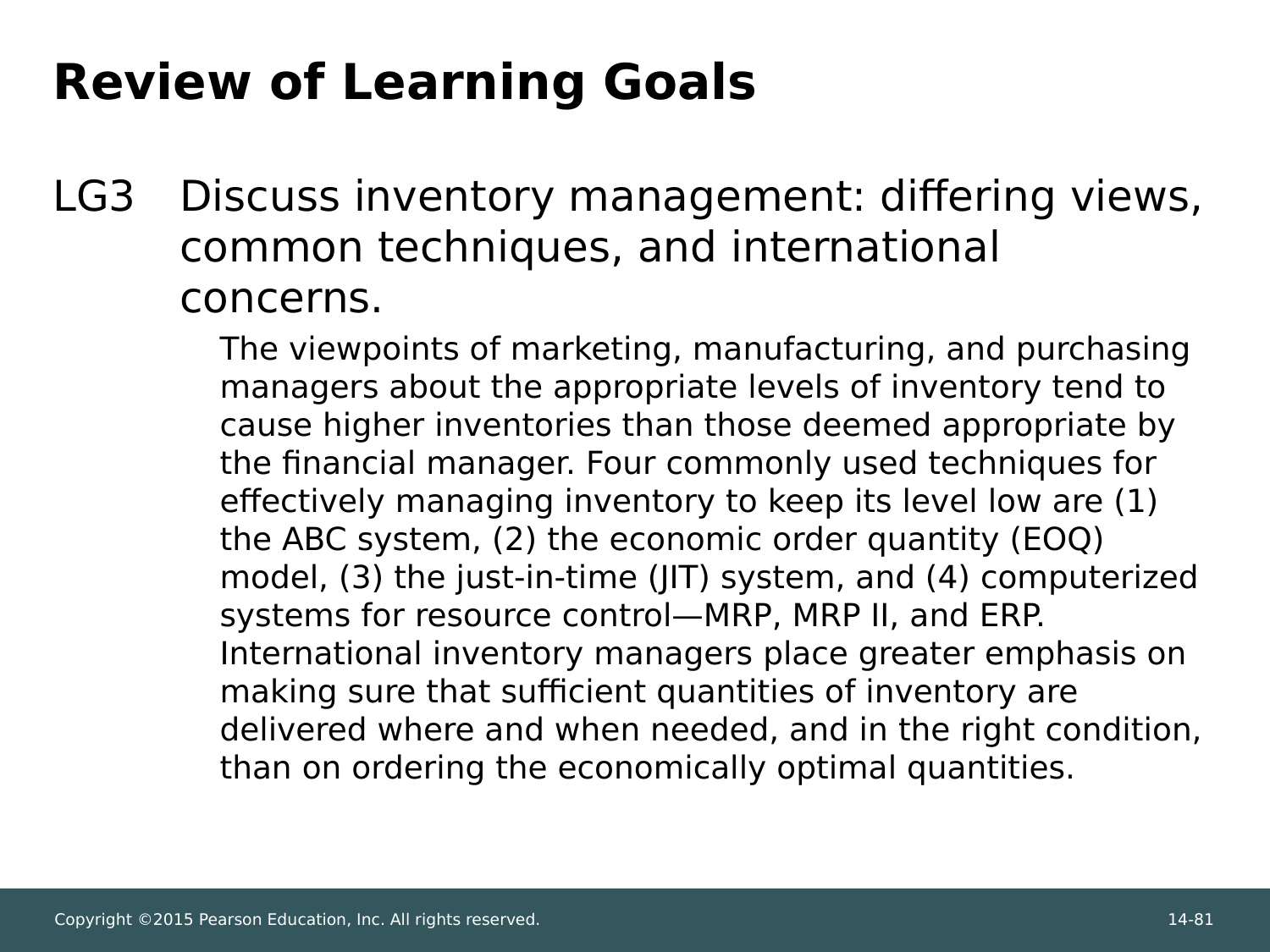

# Review of Learning Goals
LG3	Discuss inventory management: differing views, common techniques, and international concerns.
The viewpoints of marketing, manufacturing, and purchasing managers about the appropriate levels of inventory tend to cause higher inventories than those deemed appropriate by the financial manager. Four commonly used techniques for effectively managing inventory to keep its level low are (1) the ABC system, (2) the economic order quantity (EOQ) model, (3) the just-in-time (JIT) system, and (4) computerized systems for resource control—MRP, MRP II, and ERP. International inventory managers place greater emphasis on making sure that sufficient quantities of inventory are delivered where and when needed, and in the right condition, than on ordering the economically optimal quantities.